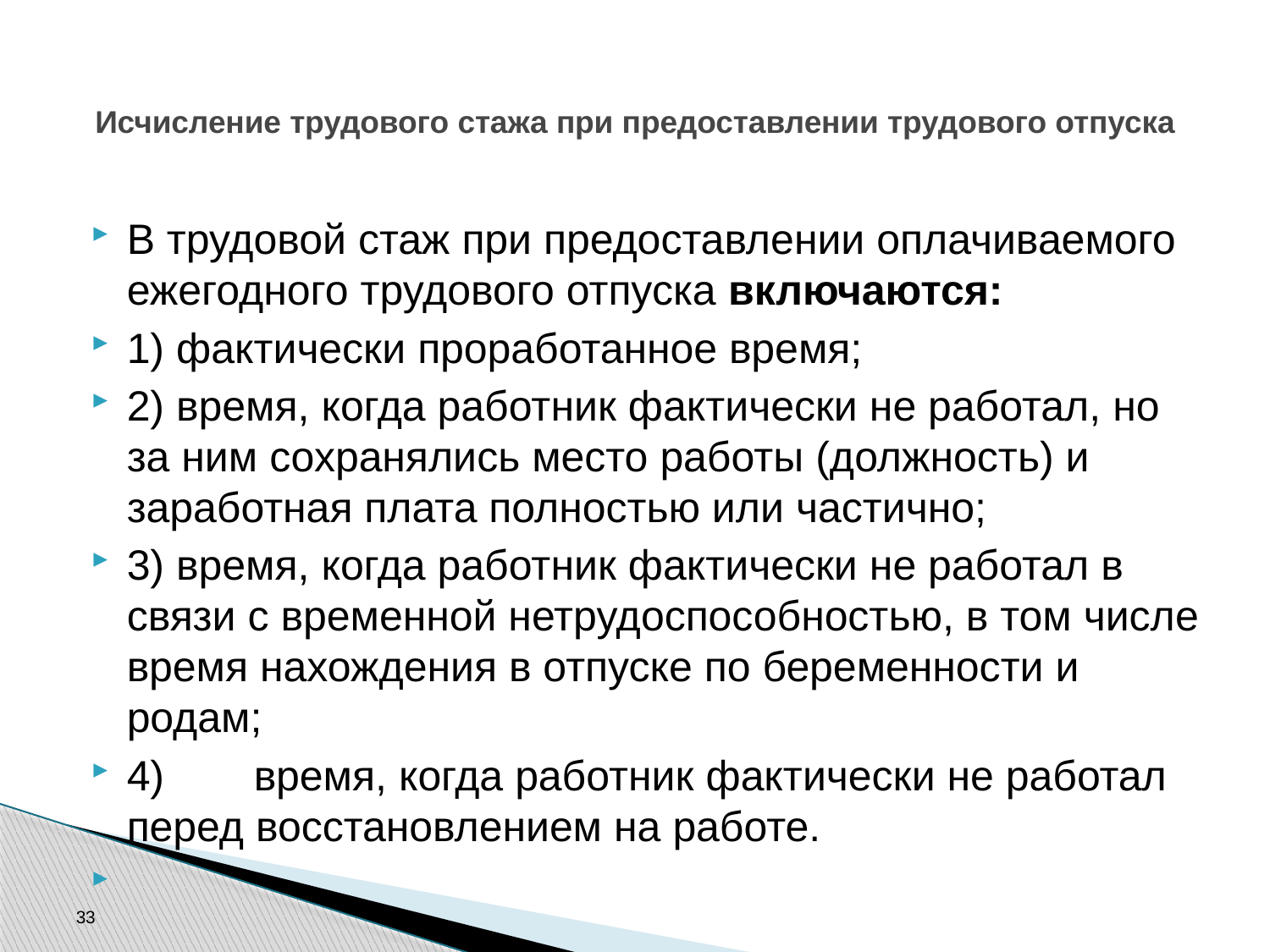

# Исчисление трудового стажа при предоставлении трудового отпуска
В трудовой стаж при предоставлении оплачиваемого ежегодного трудового отпуска включаются:
1) фактически проработанное время;
2) время, когда работник фактически не работал, но за ним сохранялись место работы (должность) и заработная плата полностью или частично;
3) время, когда работник фактически не работал в связи с временной нетрудоспособностью, в том числе время нахождения в отпуске по беременности и родам;
4)	время, когда работник фактически не работал перед восстановлением на работе.

33